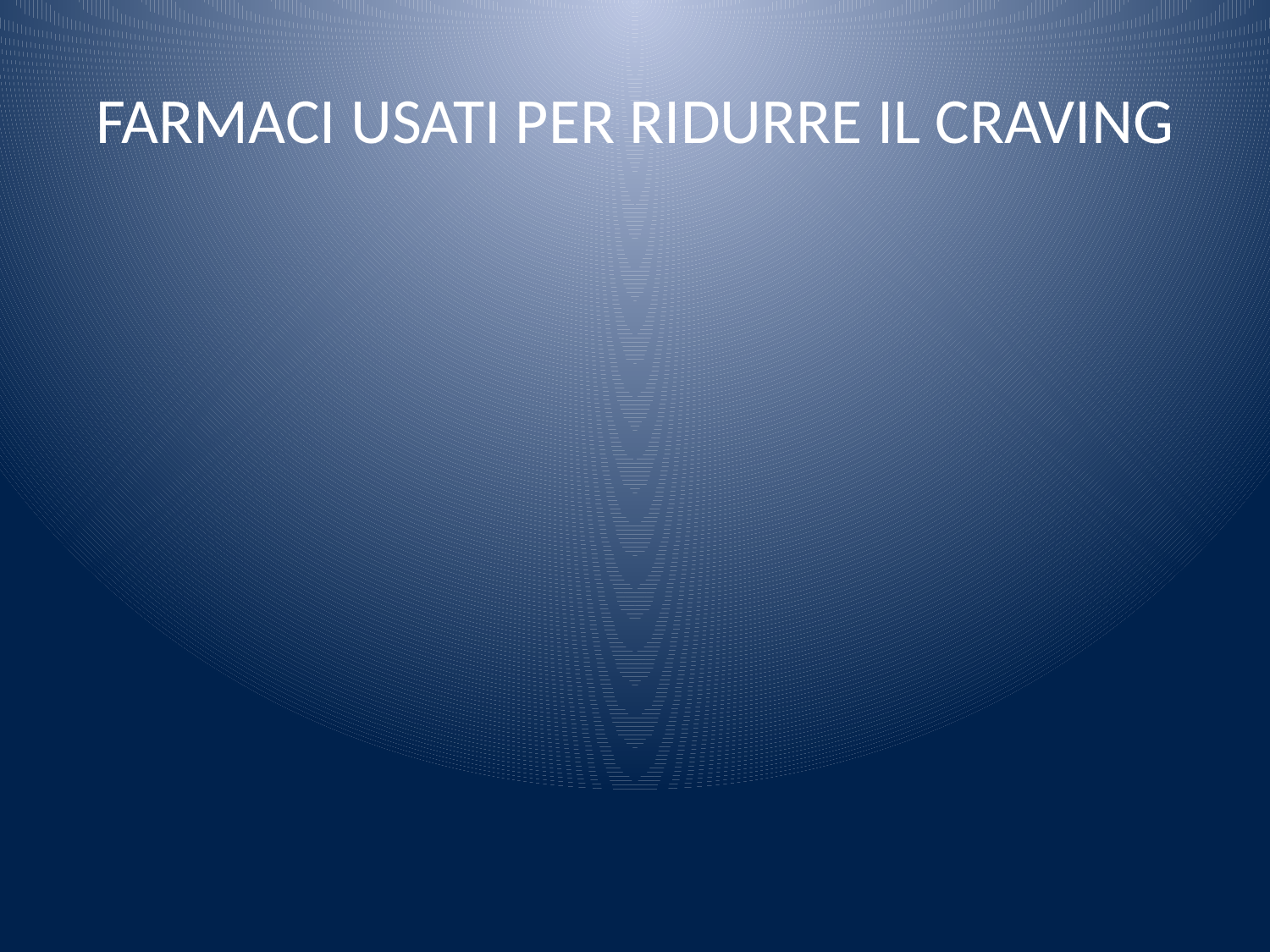

# FARMACI USATI PER RIDURRE IL CRAVING